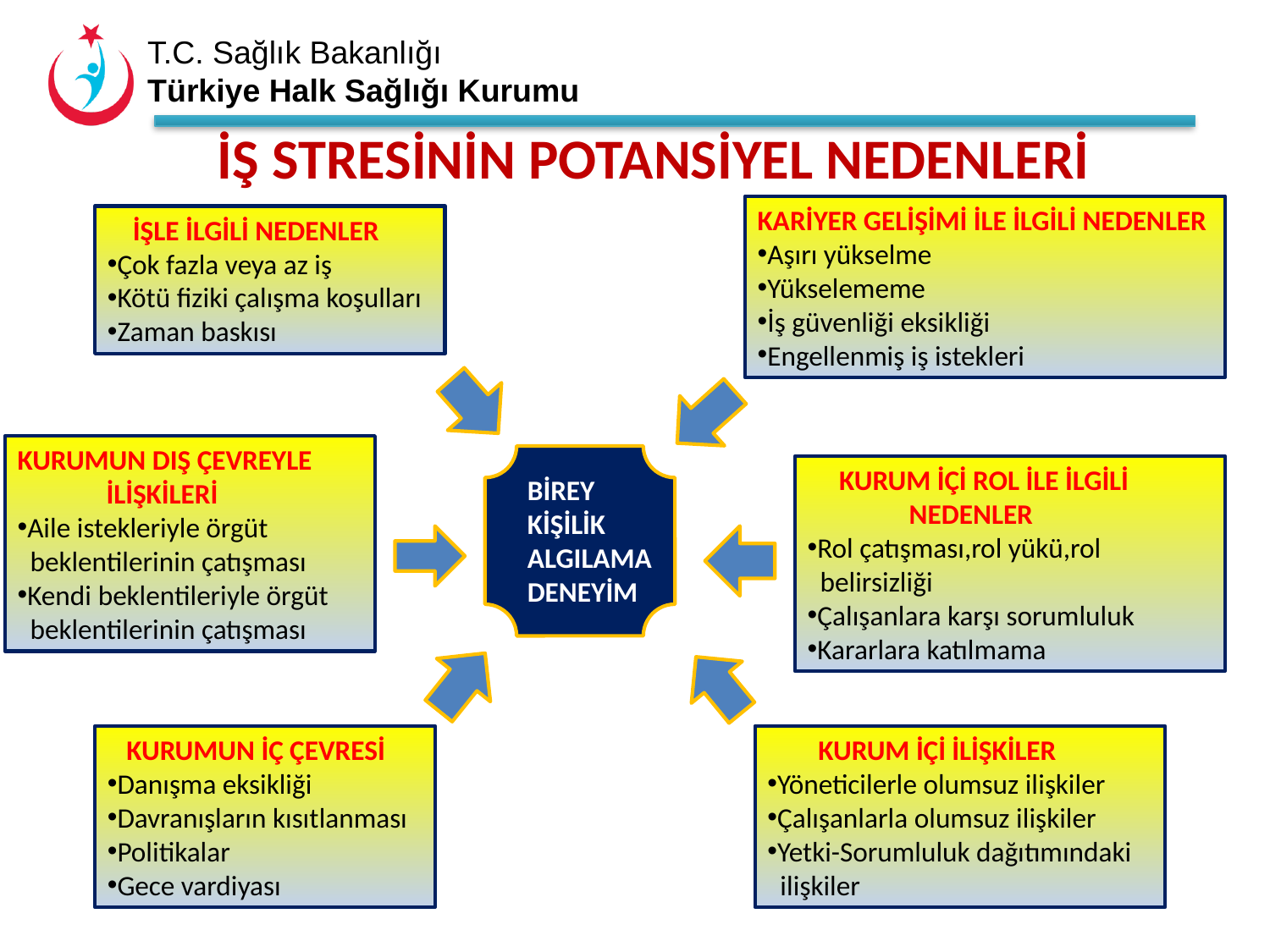

İŞ STRESİNİN POTANSİYEL NEDENLERİ
KARİYER GELİŞİMİ İLE İLGİLİ NEDENLER
Aşırı yükselme
Yükselememe
İş güvenliği eksikliği
Engellenmiş iş istekleri
    İŞLE İLGİLİ NEDENLER
Çok fazla veya az iş
Kötü fiziki çalışma koşulları
Zaman baskısı

KURUMUN DIŞ ÇEVREYLE
              İLİŞKİLERİ
Aile istekleriyle örgüt
  beklentilerinin çatışması
Kendi beklentileriyle örgüt
  beklentilerinin çatışması

     KURUM İÇİ ROL İLE İLGİLİ
                NEDENLER
Rol çatışması,rol yükü,rol
  belirsizliği
Çalışanlara karşı sorumluluk
Kararlara katılmama
BİREY
KİŞİLİK
ALGILAMA
DENEYİM

   KURUMUN İÇ ÇEVRESİ
Danışma eksikliği
Davranışların kısıtlanması
Politikalar
Gece vardiyası
        KURUM İÇİ İLİŞKİLER
Yöneticilerle olumsuz ilişkiler
Çalışanlarla olumsuz ilişkiler
Yetki-Sorumluluk dağıtımındaki
  ilişkiler